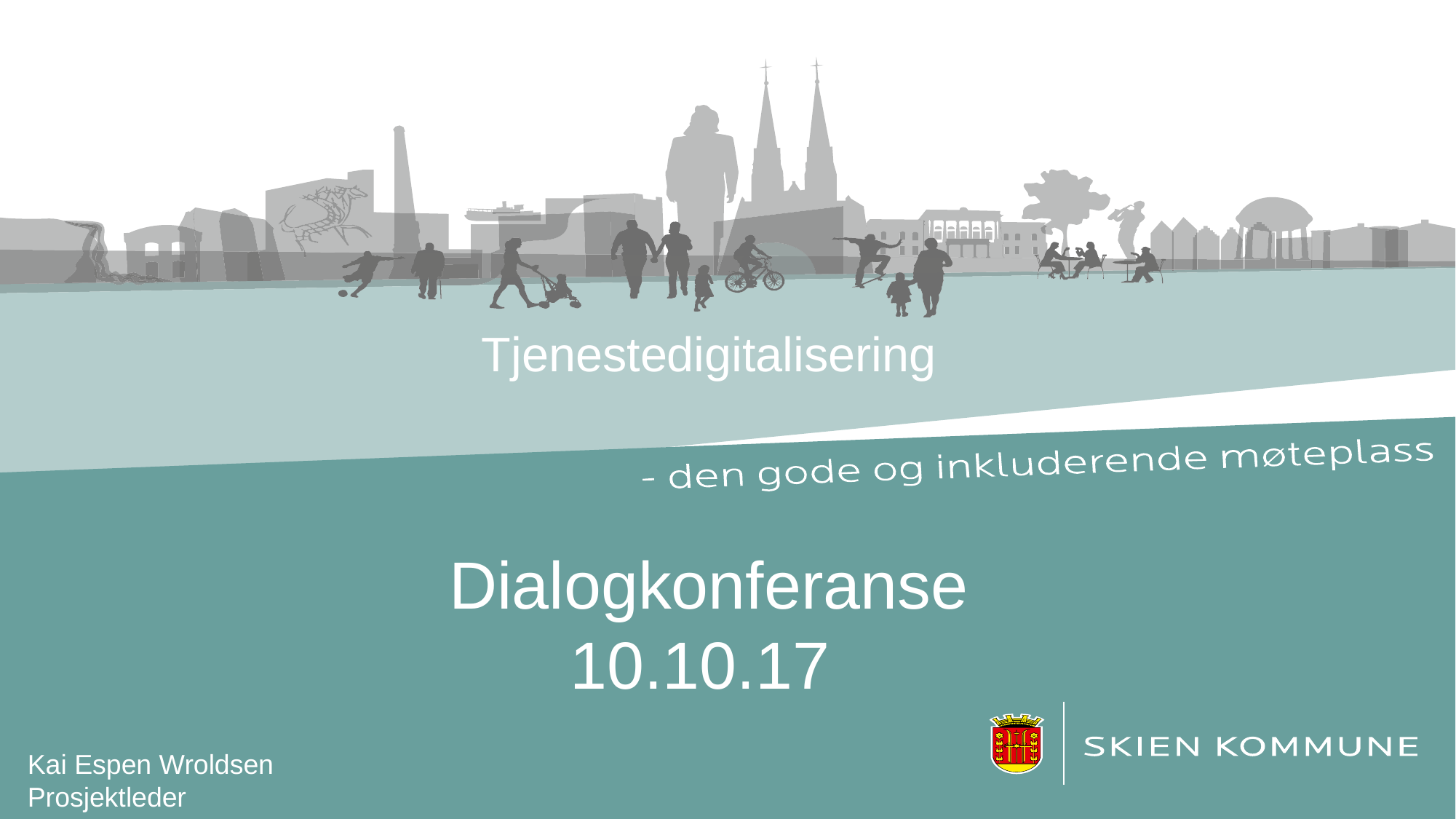

Tjenestedigitalisering
# Dialogkonferanse 10.10.17
Kai Espen Wroldsen
Prosjektleder